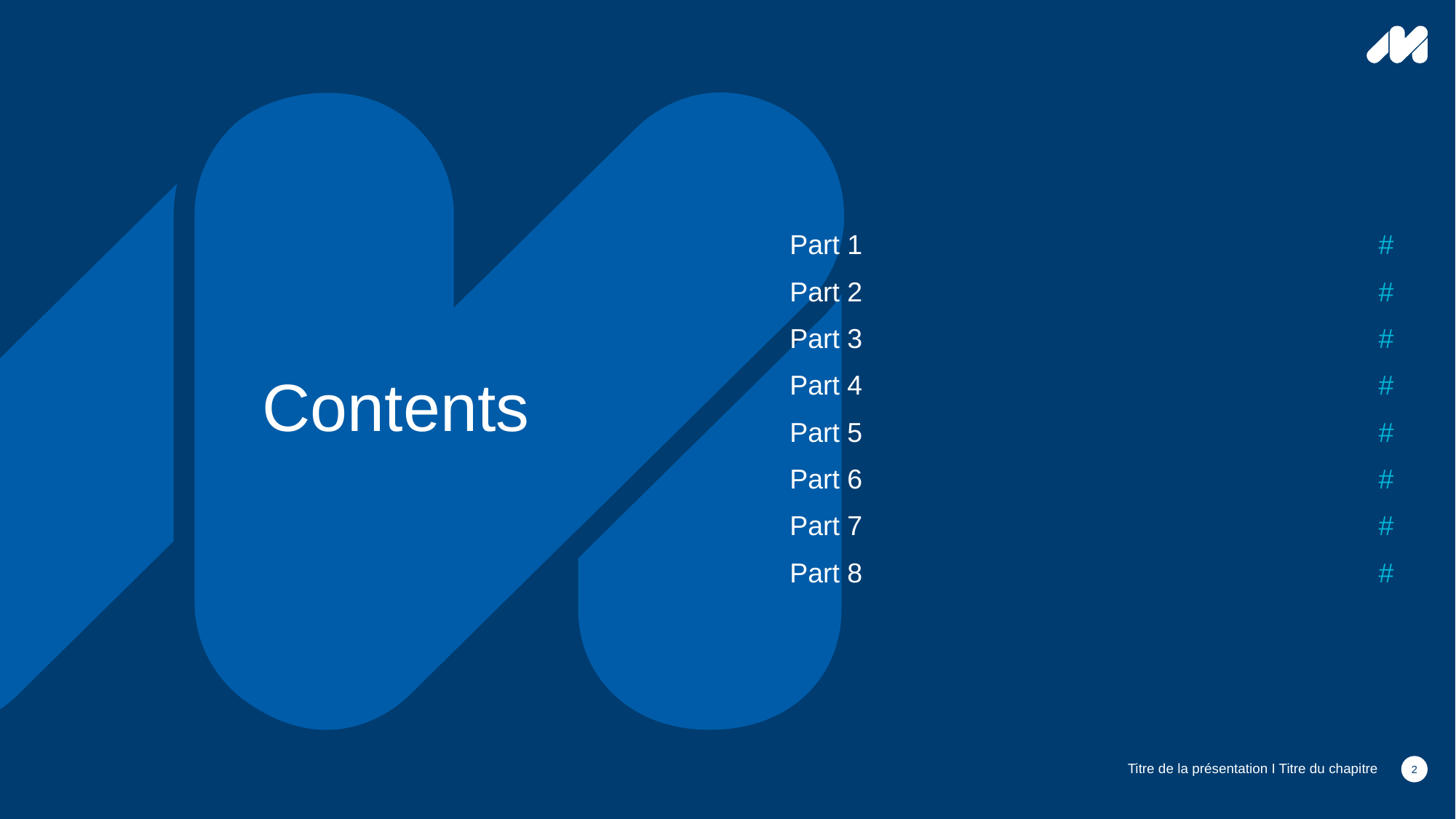

Part 1
#
Part 2
#
Part 3
#
Part 4
#
Contents
Part 5
#
Part 6
#
Part 7
#
Part 8
#
Titre de la présentation I Titre du chapitre